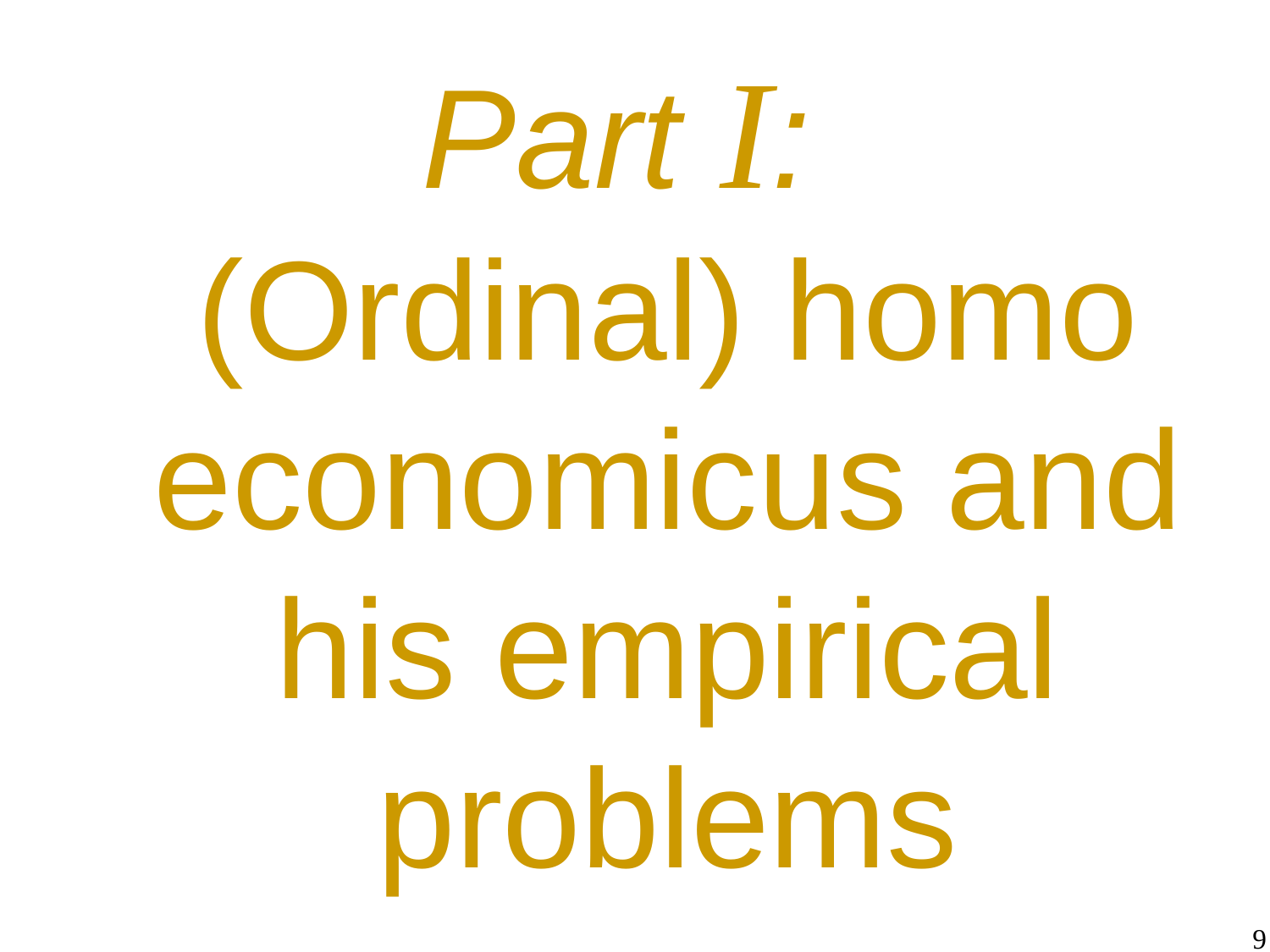

Part I:
(Ordinal) homo econo­mi­cus and his empirical problems
9